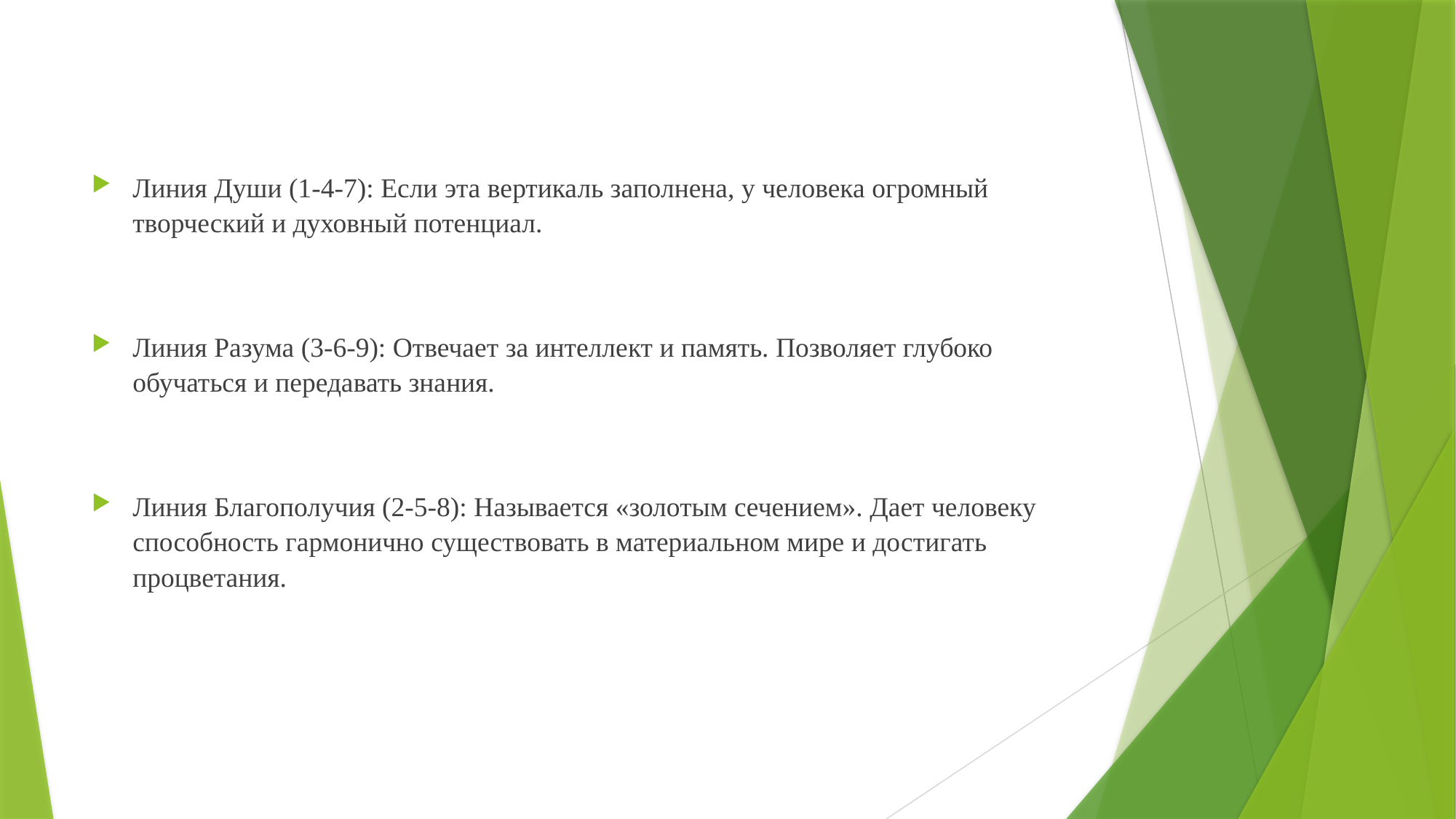

#
Линия Души (1-4-7): Если эта вертикаль заполнена, у человека огромный творческий и духовный потенциал.

Линия Разума (3-6-9): Отвечает за интеллект и память. Позволяет глубоко обучаться и передавать знания.

Линия Благополучия (2-5-8): Называется «золотым сечением». Дает человеку способность гармонично существовать в материальном мире и достигать процветания.